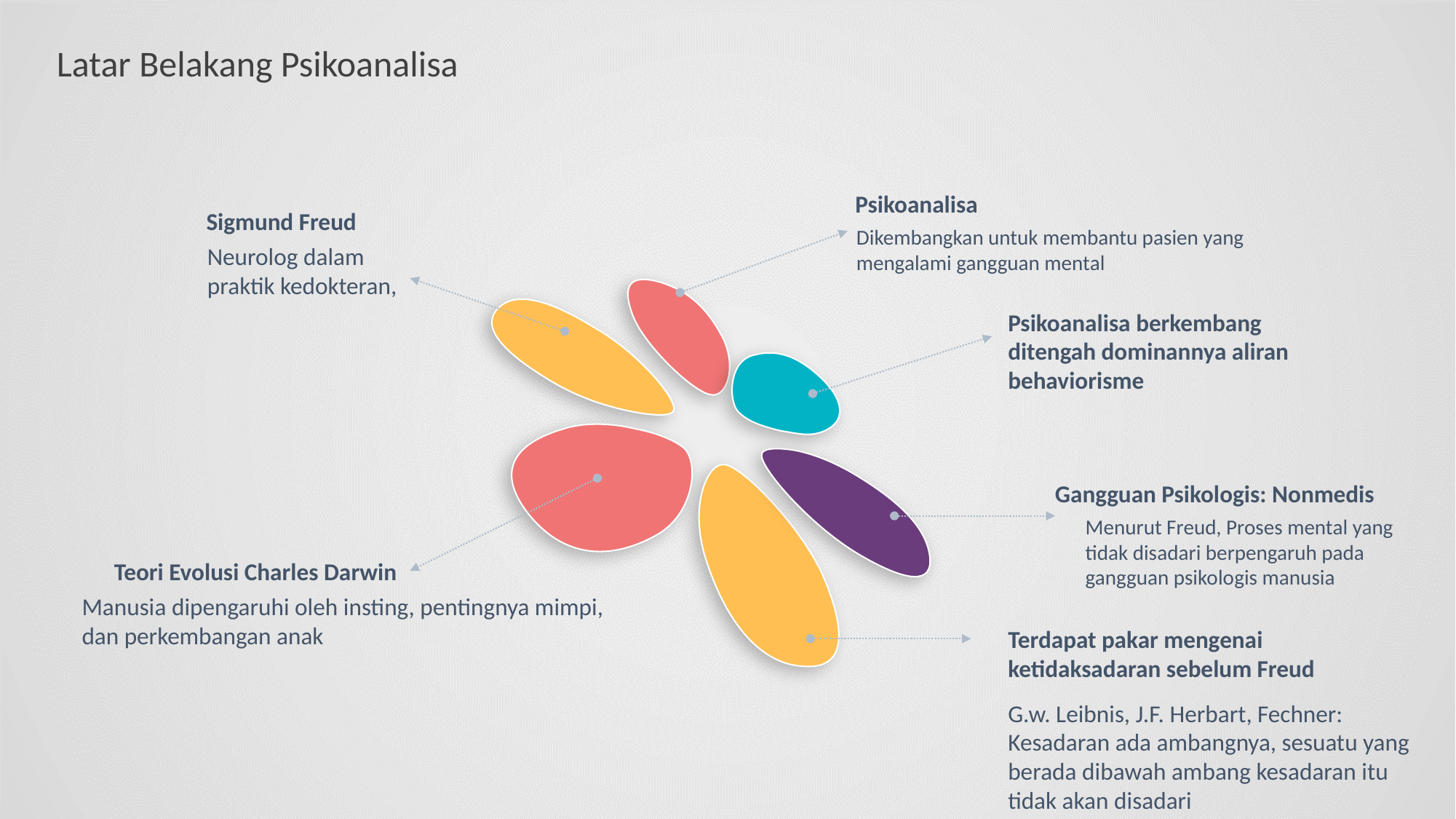

Latar Belakang Psikoanalisa
Psikoanalisa
Sigmund Freud
Dikembangkan untuk membantu pasien yang mengalami gangguan mental
Neurolog dalam praktik kedokteran,

Psikoanalisa berkembang ditengah dominannya aliran behaviorisme

Gangguan Psikologis: Nonmedis
Menurut Freud, Proses mental yang tidak disadari berpengaruh pada gangguan psikologis manusia
Teori Evolusi Charles Darwin
Manusia dipengaruhi oleh insting, pentingnya mimpi, dan perkembangan anak
Terdapat pakar mengenai ketidaksadaran sebelum Freud
G.w. Leibnis, J.F. Herbart, Fechner: Kesadaran ada ambangnya, sesuatu yang berada dibawah ambang kesadaran itu tidak akan disadari